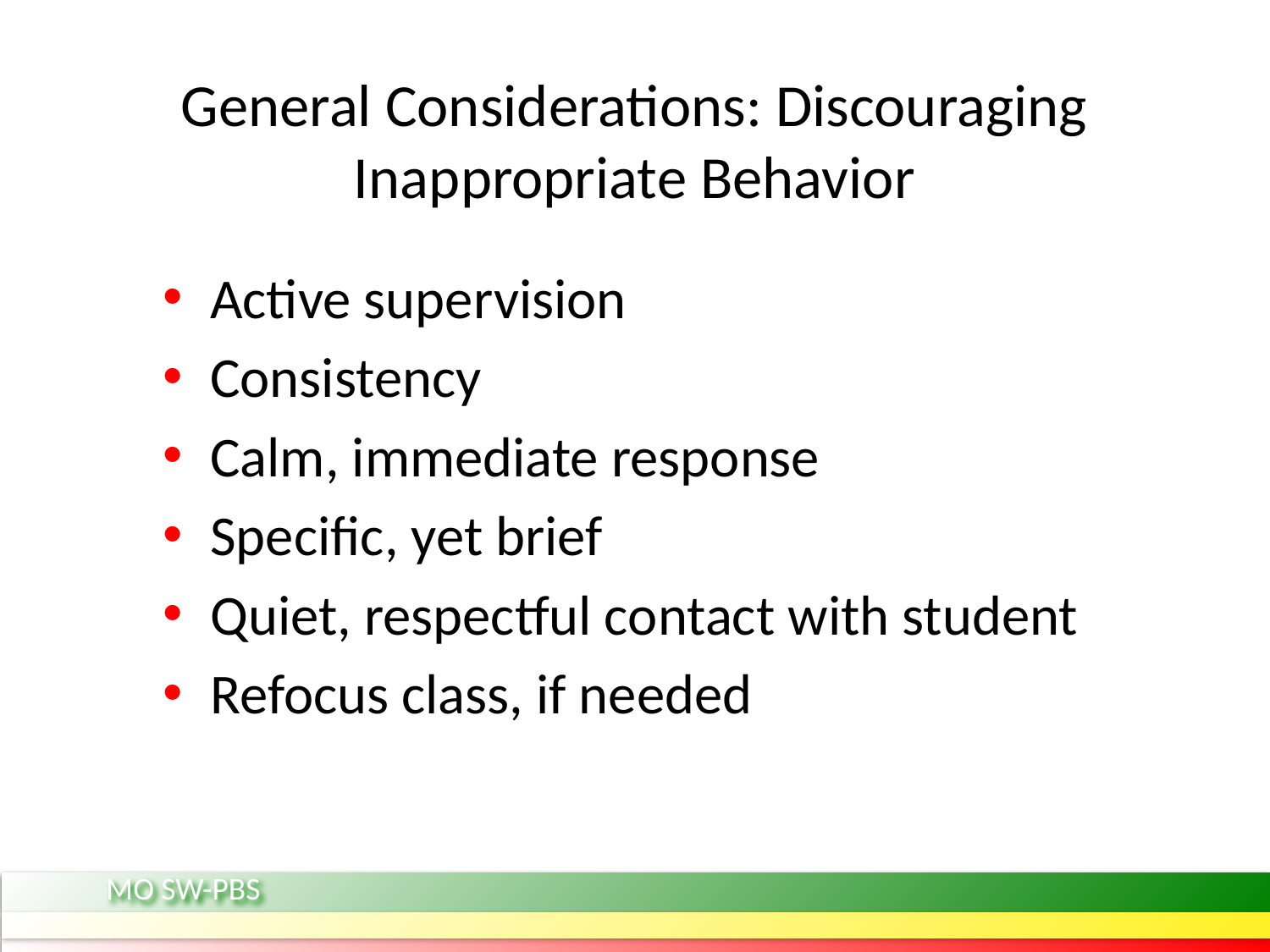

# General Considerations: Discouraging Inappropriate Behavior
Active supervision
Consistency
Calm, immediate response
Specific, yet brief
Quiet, respectful contact with student
Refocus class, if needed
MO SW-PBS